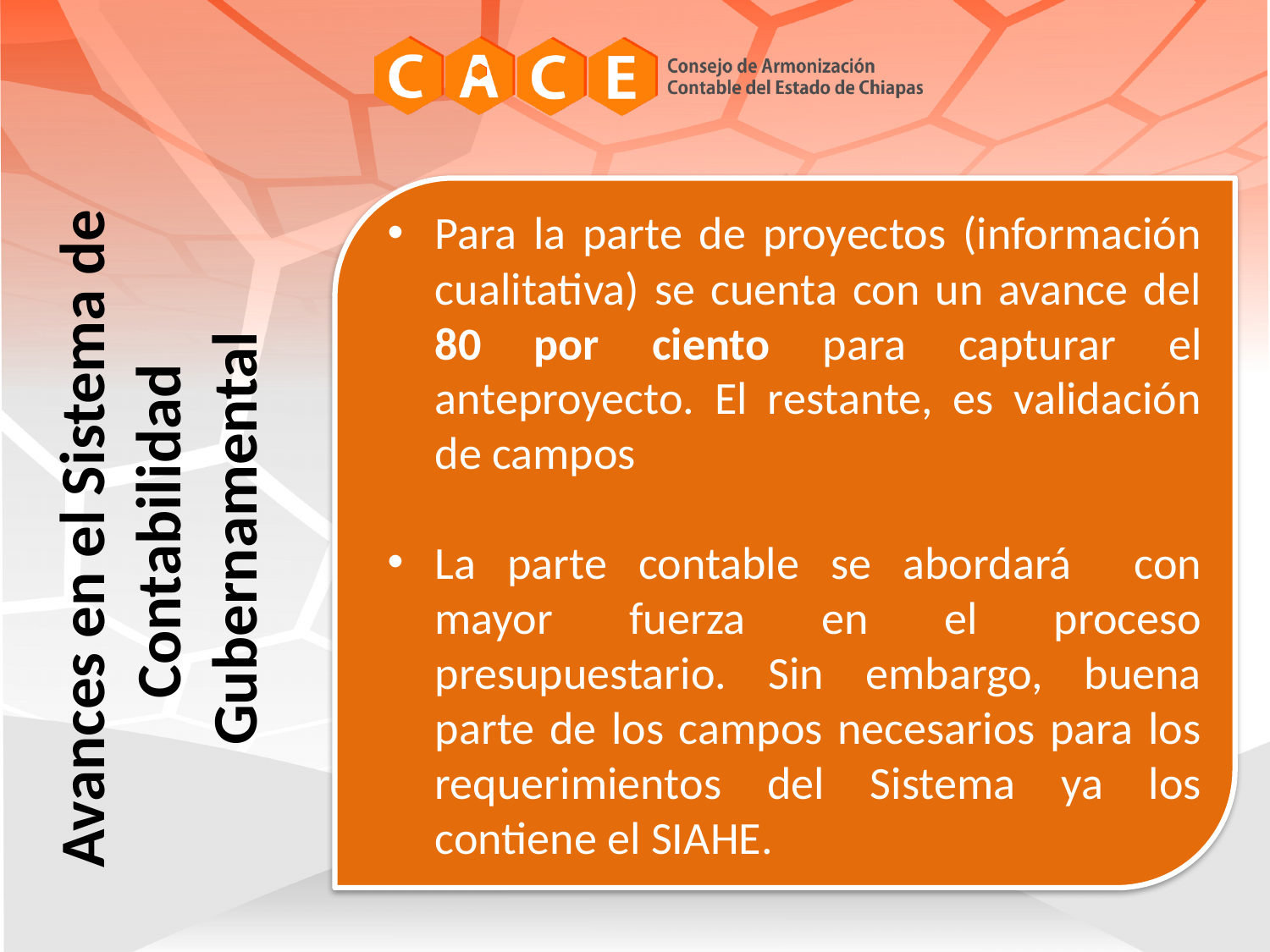

Para la parte de proyectos (información cualitativa) se cuenta con un avance del 80 por ciento para capturar el anteproyecto. El restante, es validación de campos

La parte contable se abordará  con mayor fuerza en el proceso presupuestario. Sin embargo, buena parte de los campos necesarios para los requerimientos del Sistema ya los contiene el SIAHE.
Avances en el Sistema de
Contabilidad Gubernamental